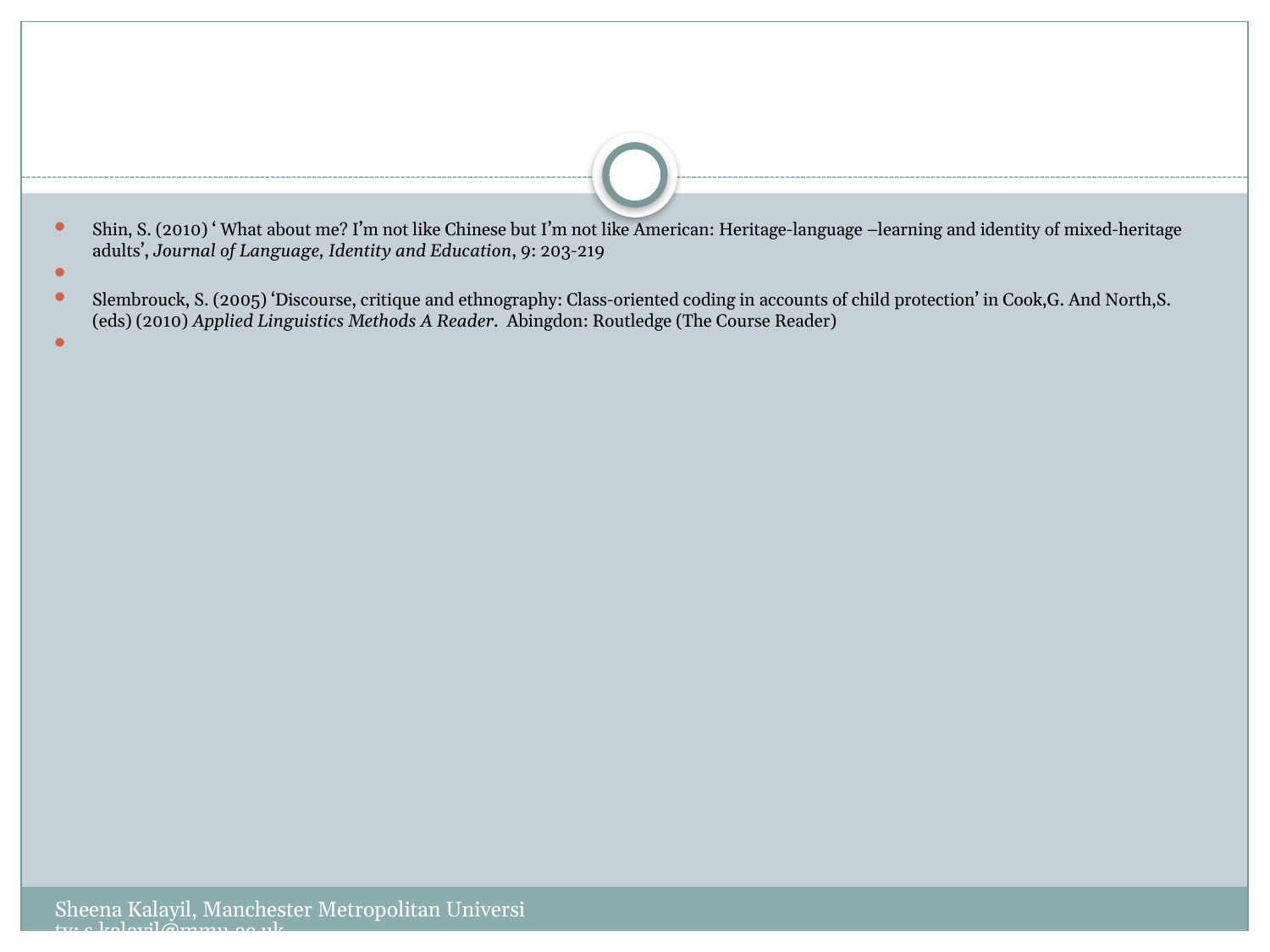

#
Shin, S. (2010) ‘ What about me? I’m not like Chinese but I’m not like American: Heritage-language –learning and identity of mixed-heritage adults’, Journal of Language, Identity and Education, 9: 203-219

Slembrouck, S. (2005) ‘Discourse, critique and ethnography: Class-oriented coding in accounts of child protection’ in Cook,G. And North,S. (eds) (2010) Applied Linguistics Methods A Reader.  Abingdon: Routledge (The Course Reader)

Sheena Kalayil, Manchester Metropolitan University: s.kalayil@mmu.ac.uk